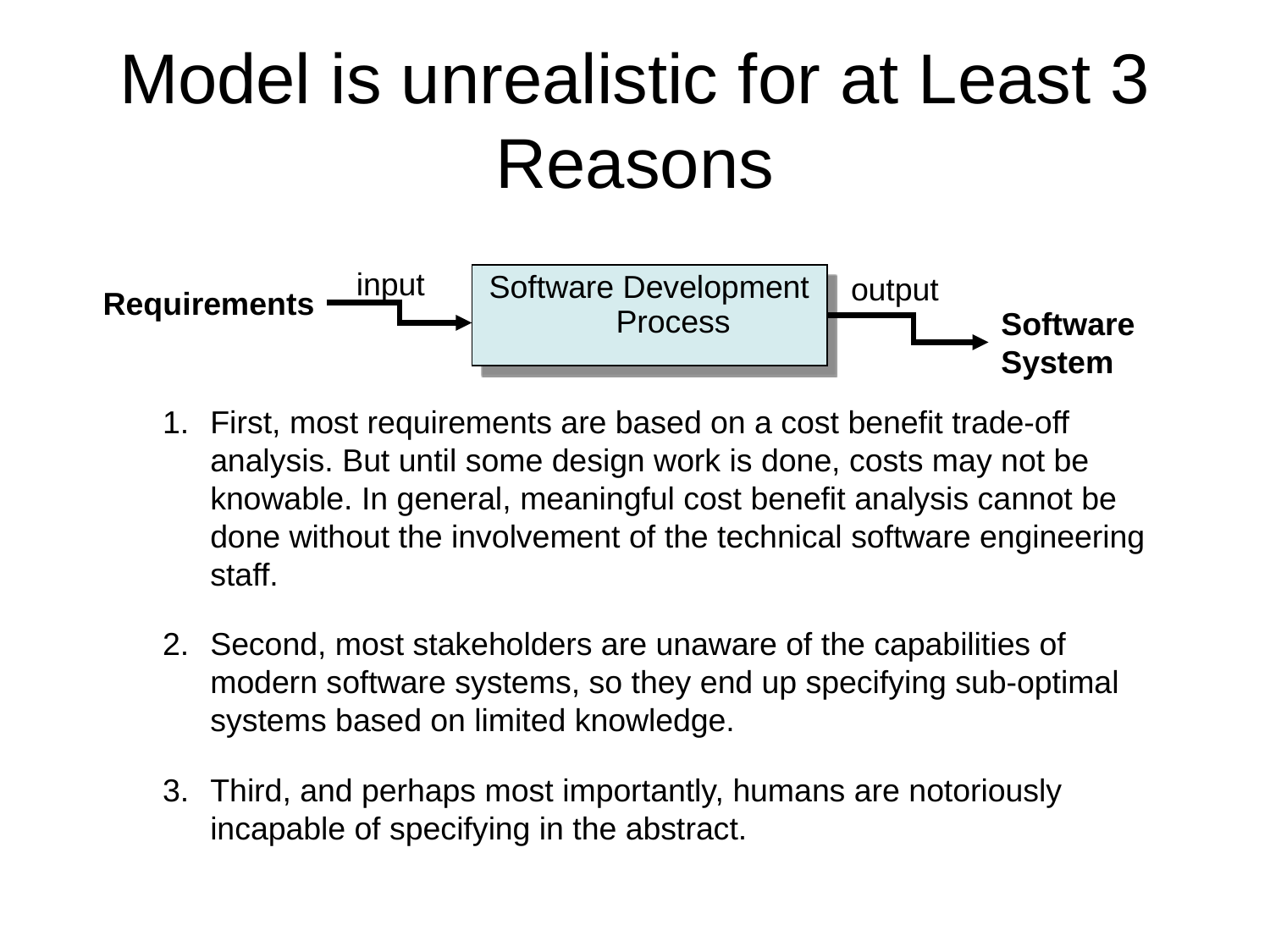

# Model is unrealistic for at Least 3 Reasons
input
output
Software Development Process
Requirements
Software
System
First, most requirements are based on a cost benefit trade-off analysis. But until some design work is done, costs may not be knowable. In general, meaningful cost benefit analysis cannot be done without the involvement of the technical software engineering staff.
Second, most stakeholders are unaware of the capabilities of modern software systems, so they end up specifying sub-optimal systems based on limited knowledge.
Third, and perhaps most importantly, humans are notoriously incapable of specifying in the abstract.